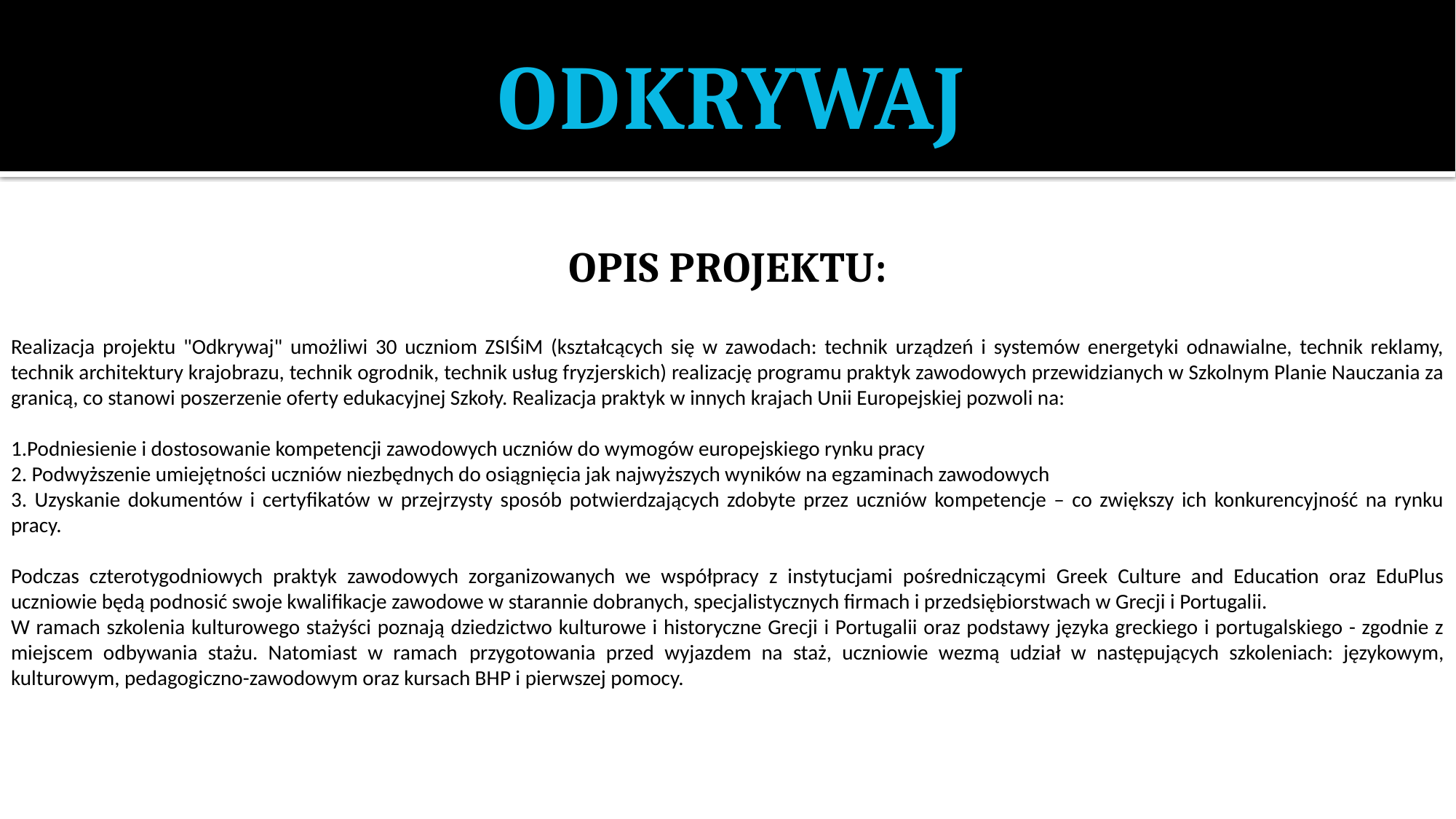

# ODKRYWAJ
OPIS PROJEKTU:

Realizacja projektu "Odkrywaj" umożliwi 30 uczniom ZSIŚiM (kształcących się w zawodach: technik urządzeń i systemów energetyki odnawialne, technik reklamy, technik architektury krajobrazu, technik ogrodnik, technik usług fryzjerskich) realizację programu praktyk zawodowych przewidzianych w Szkolnym Planie Nauczania za granicą, co stanowi poszerzenie oferty edukacyjnej Szkoły. Realizacja praktyk w innych krajach Unii Europejskiej pozwoli na:

1.Podniesienie i dostosowanie kompetencji zawodowych uczniów do wymogów europejskiego rynku pracy
2. Podwyższenie umiejętności uczniów niezbędnych do osiągnięcia jak najwyższych wyników na egzaminach zawodowych
3. Uzyskanie dokumentów i certyfikatów w przejrzysty sposób potwierdzających zdobyte przez uczniów kompetencje – co zwiększy ich konkurencyjność na rynku pracy.

Podczas czterotygodniowych praktyk zawodowych zorganizowanych we współpracy z instytucjami pośredniczącymi Greek Culture and Education oraz EduPlus uczniowie będą podnosić swoje kwalifikacje zawodowe w starannie dobranych, specjalistycznych firmach i przedsiębiorstwach w Grecji i Portugalii.
W ramach szkolenia kulturowego stażyści poznają dziedzictwo kulturowe i historyczne Grecji i Portugalii oraz podstawy języka greckiego i portugalskiego - zgodnie z miejscem odbywania stażu. Natomiast w ramach przygotowania przed wyjazdem na staż, uczniowie wezmą udział w następujących szkoleniach: językowym, kulturowym, pedagogiczno-zawodowym oraz kursach BHP i pierwszej pomocy.